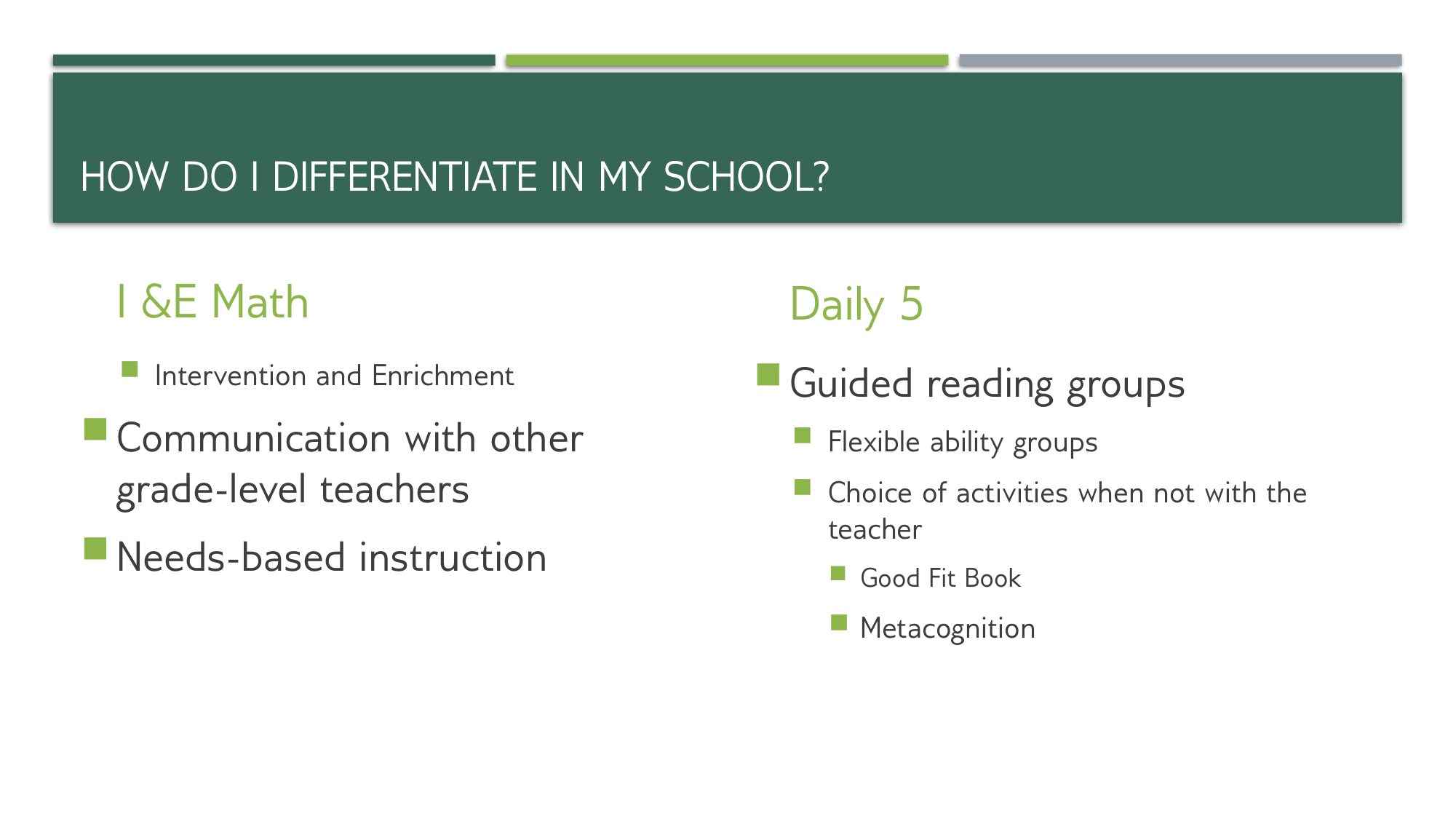

# How do I differentiate in my School?
I &E Math
Daily 5
Intervention and Enrichment
Communication with other grade-level teachers
Needs-based instruction
Guided reading groups
Flexible ability groups
Choice of activities when not with the teacher
Good Fit Book
Metacognition